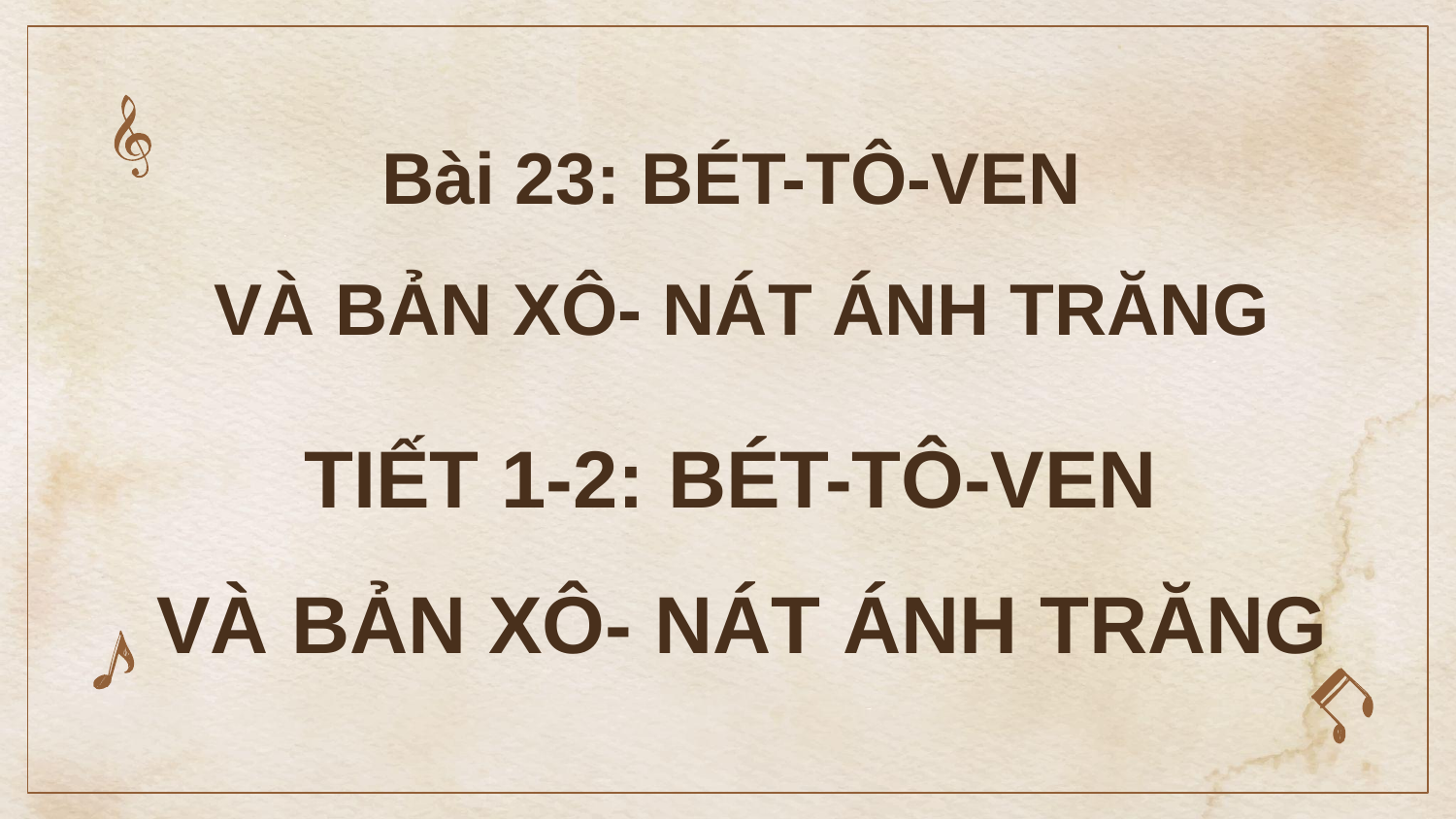

Bài 23: BÉT-TÔ-VEN
VÀ BẢN XÔ- NÁT ÁNH TRĂNG
TIẾT 1-2: BÉT-TÔ-VEN
VÀ BẢN XÔ- NÁT ÁNH TRĂNG